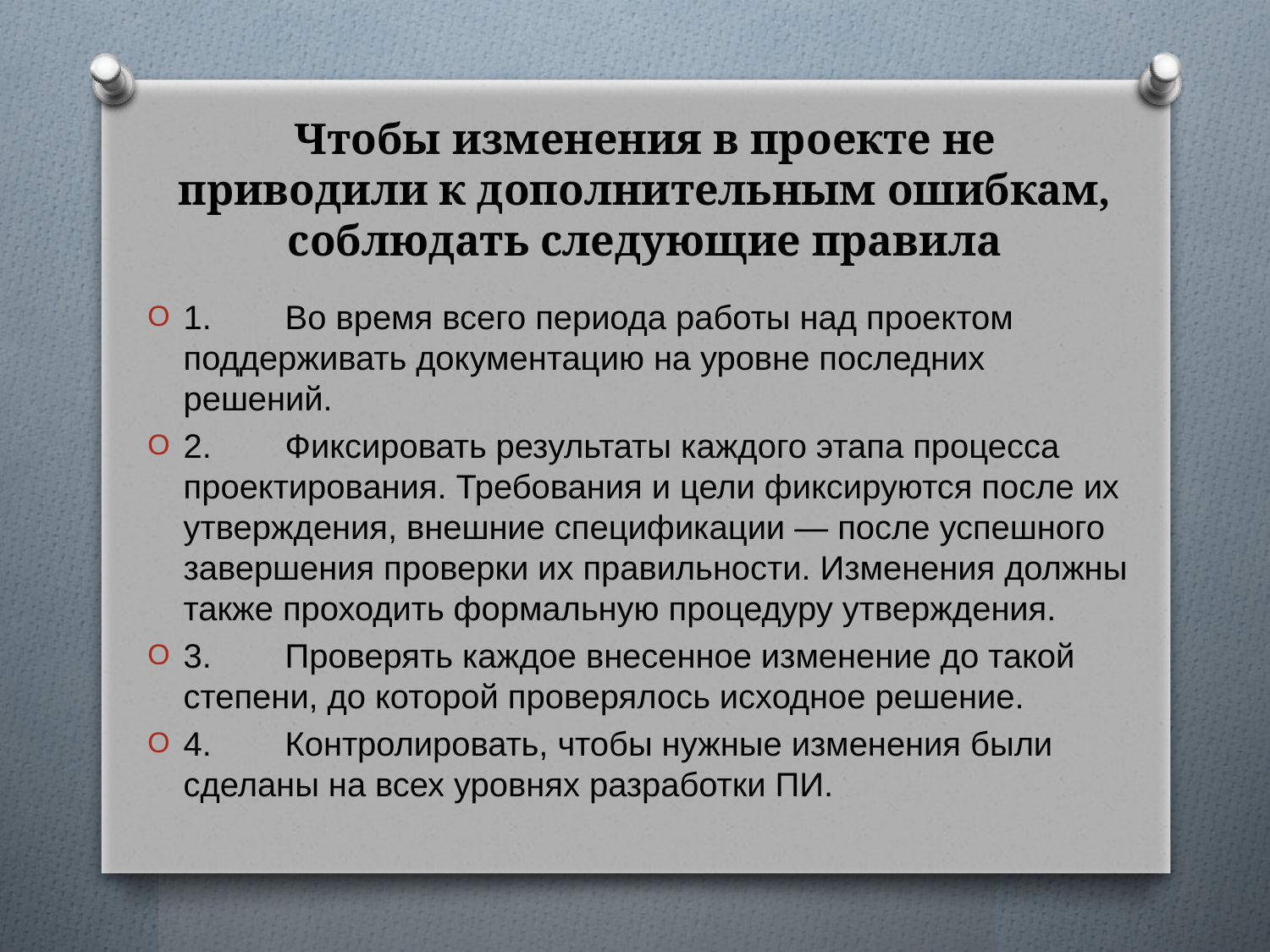

Чтобы изменения в проекте не приводили к дополнительным ошибкам, соблюдать следующие правила
1.	Во время всего периода работы над проектом поддерживать документацию на уровне последних решений.
2.	Фиксировать результаты каждого этапа процесса проектирования. Требования и цели фиксируются после их утверждения, внешние спецификации — после успешного завершения проверки их правильности. Изменения должны также проходить формальную процедуру утверждения.
3.	Проверять каждое внесенное изменение до такой степени, до которой проверялось исходное решение.
4.	Контролировать, чтобы нужные изменения были сделаны на всех уровнях разработки ПИ.